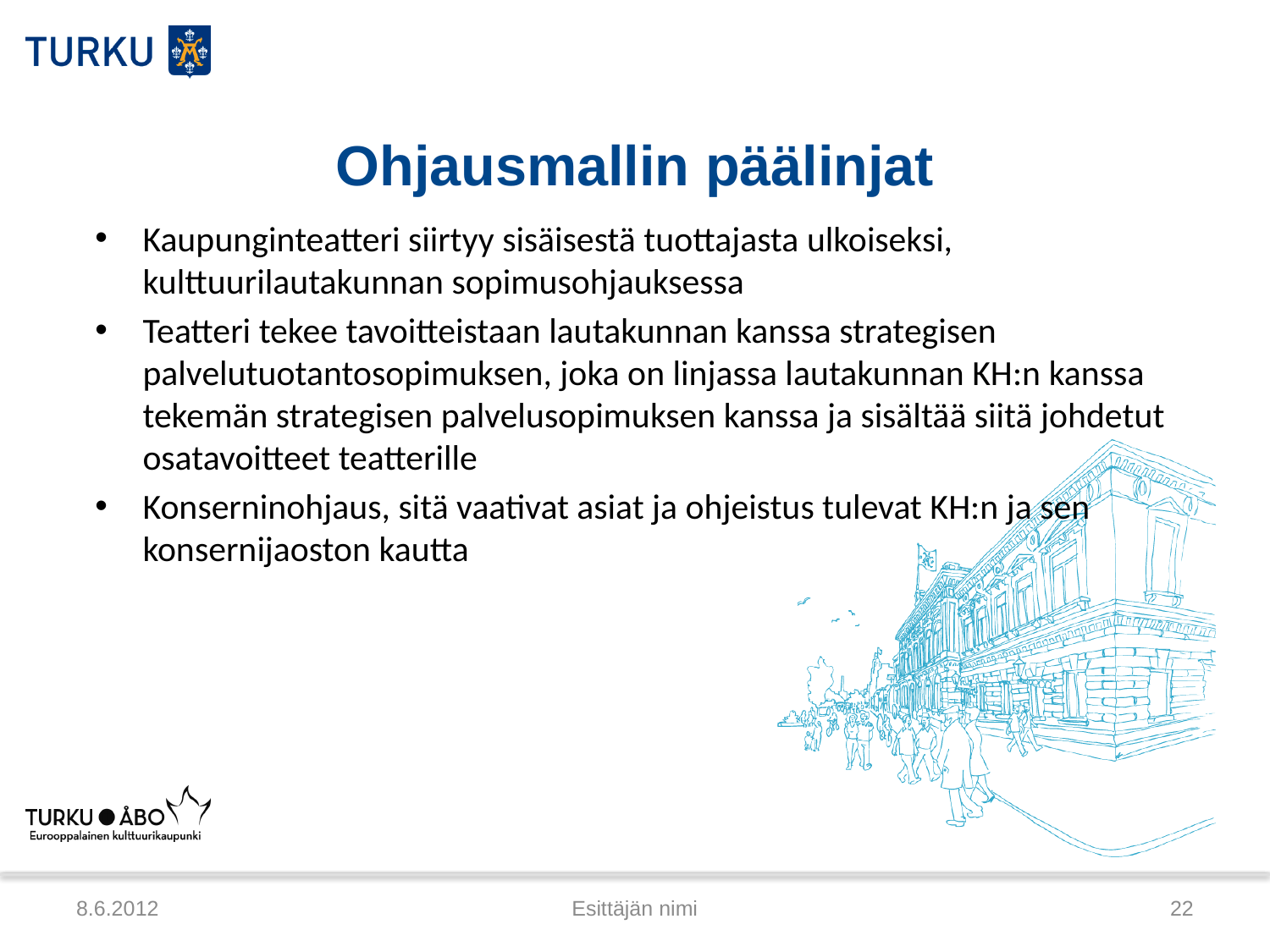

# Ohjausmallin päälinjat
Kaupunginteatteri siirtyy sisäisestä tuottajasta ulkoiseksi, kulttuurilautakunnan sopimusohjauksessa
Teatteri tekee tavoitteistaan lautakunnan kanssa strategisen palvelutuotantosopimuksen, joka on linjassa lautakunnan KH:n kanssa tekemän strategisen palvelusopimuksen kanssa ja sisältää siitä johdetut osatavoitteet teatterille
Konserninohjaus, sitä vaativat asiat ja ohjeistus tulevat KH:n ja sen konsernijaoston kautta

8.6.2012
Esittäjän nimi
22